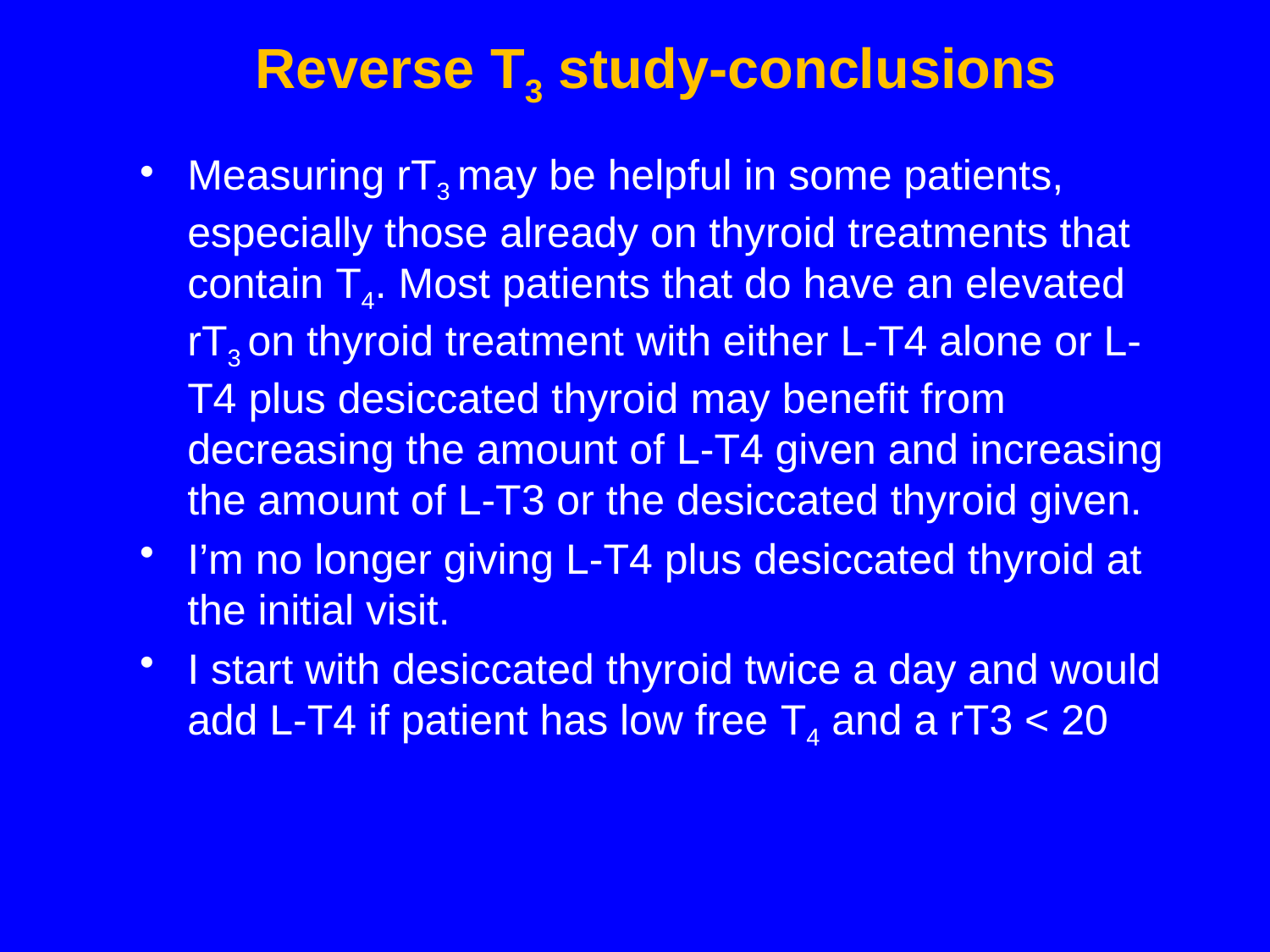

# Reverse T3 study-conclusions
Measuring rT3 may be helpful in some patients, especially those already on thyroid treatments that contain T4. Most patients that do have an elevated rT3 on thyroid treatment with either L-T4 alone or L-T4 plus desiccated thyroid may benefit from decreasing the amount of L-T4 given and increasing the amount of L-T3 or the desiccated thyroid given.
I’m no longer giving L-T4 plus desiccated thyroid at the initial visit.
I start with desiccated thyroid twice a day and would add L-T4 if patient has low free T4 and a rT3 < 20